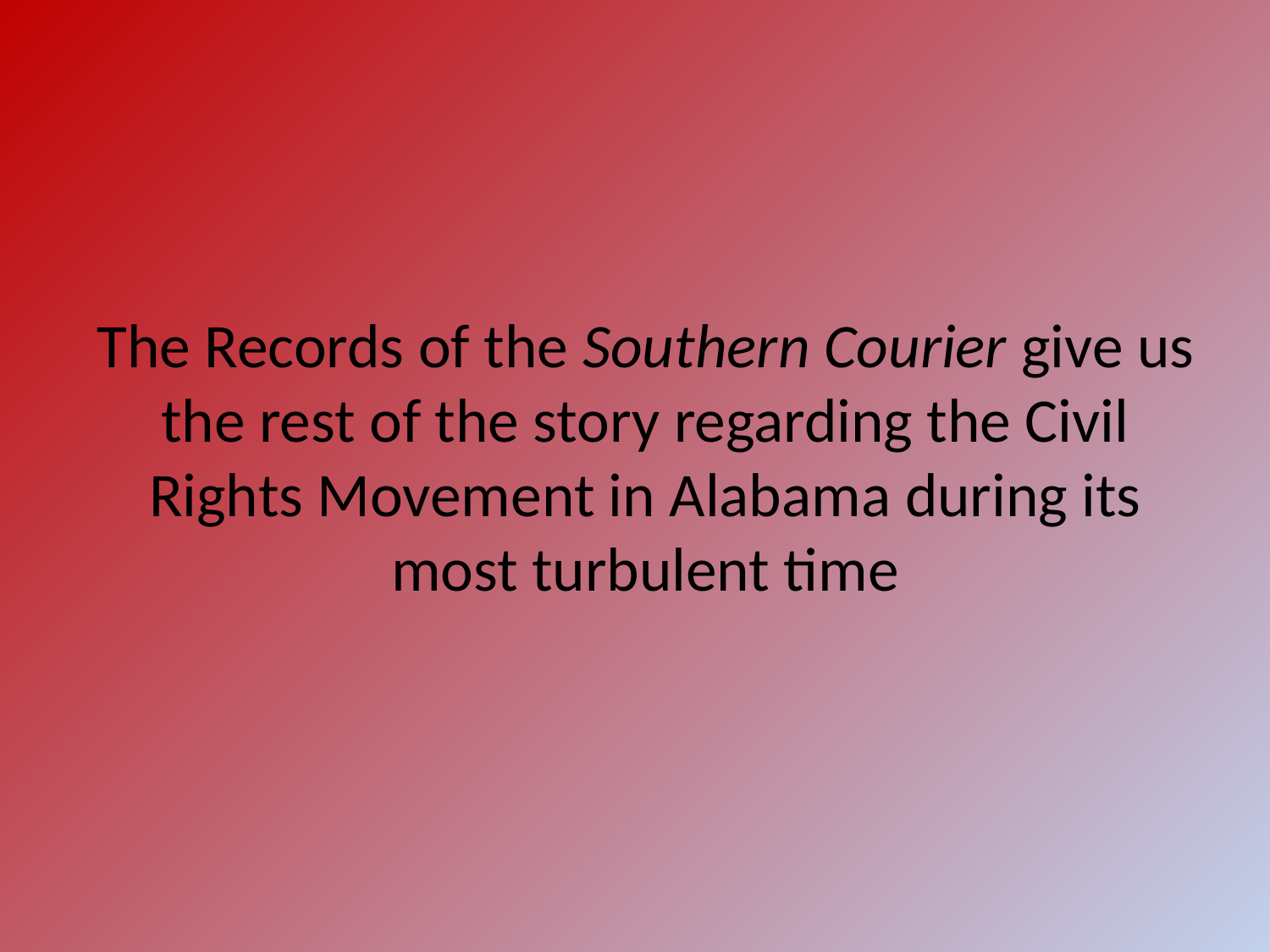

# The Records of the Southern Courier give us the rest of the story regarding the Civil Rights Movement in Alabama during its most turbulent time